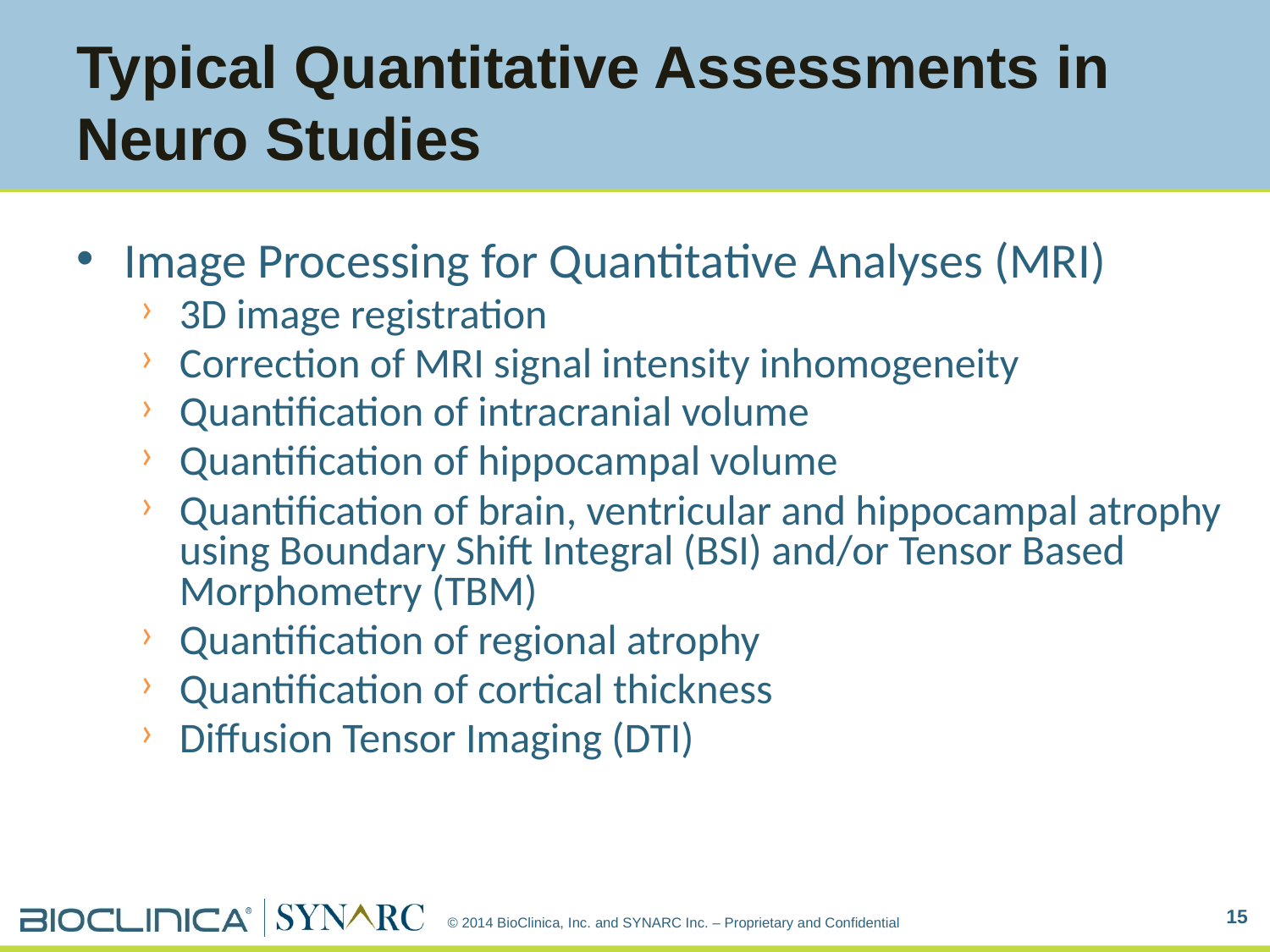

# Typical Quantitative Assessments in Neuro Studies
Image Processing for Quantitative Analyses (MRI)
3D image registration
Correction of MRI signal intensity inhomogeneity
Quantification of intracranial volume
Quantification of hippocampal volume
Quantification of brain, ventricular and hippocampal atrophy using Boundary Shift Integral (BSI) and/or Tensor Based Morphometry (TBM)
Quantification of regional atrophy
Quantification of cortical thickness
Diffusion Tensor Imaging (DTI)